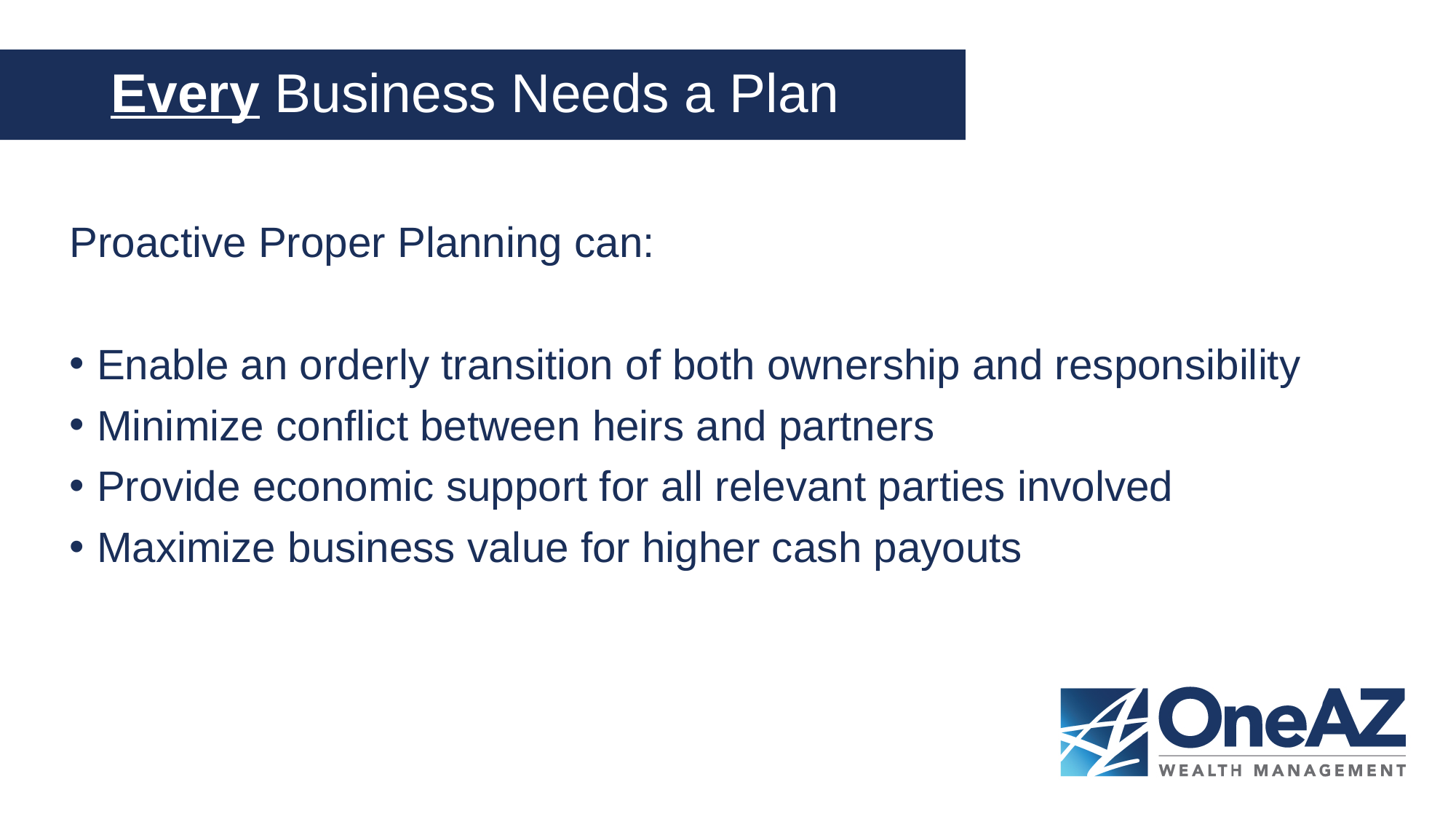

# Every Business Needs a Plan
Proactive Proper Planning can:

Enable an orderly transition of both ownership and responsibility
Minimize conflict between heirs and partners
Provide economic support for all relevant parties involved
Maximize business value for higher cash payouts